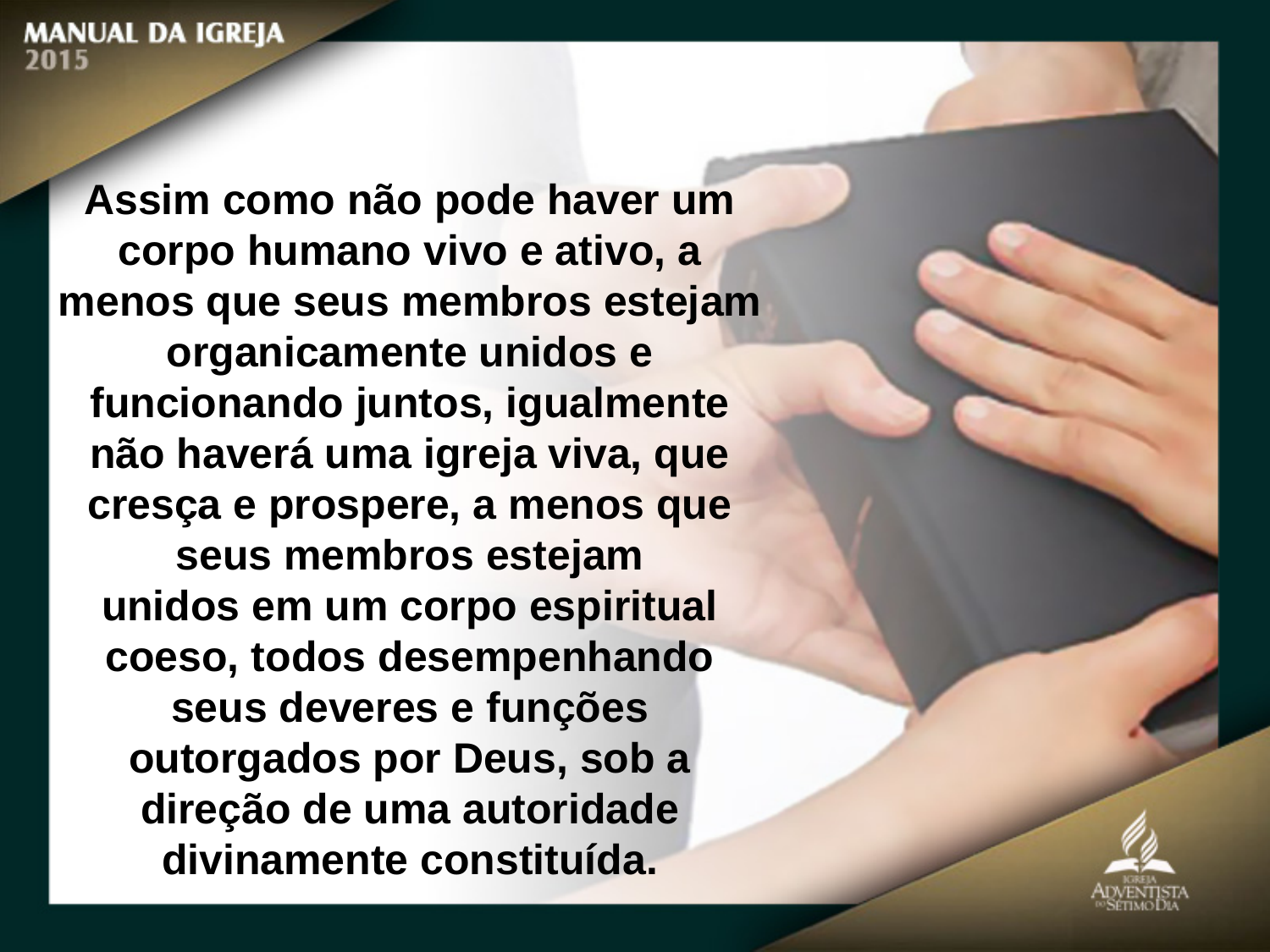

Assim como não pode haver um corpo humano vivo e ativo, a menos que seus membros estejam organicamente unidos e funcionando juntos, igualmente não haverá uma igreja viva, que cresça e prospere, a menos que seus membros estejam
unidos em um corpo espiritual coeso, todos desempenhando seus deveres e funções
outorgados por Deus, sob a direção de uma autoridade divinamente constituída.